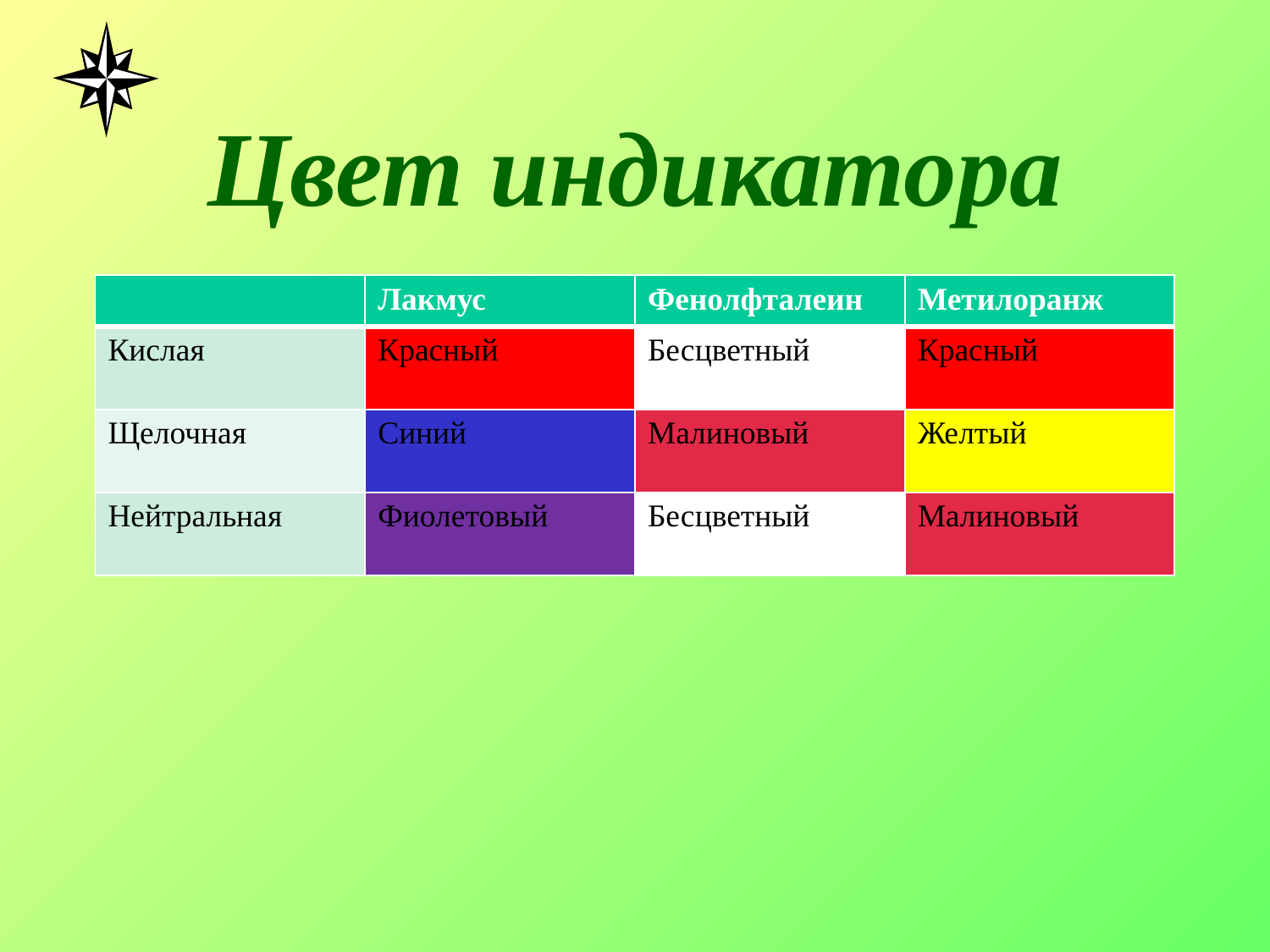

# Цвет индикатора
|  | Лакмус | Фенолфталеин | Метилоранж |
| --- | --- | --- | --- |
| Кислая | Красный | Бесцветный | Красный |
| Щелочная | Синий | Малиновый | Желтый |
| Нейтральная | Фиолетовый | Бесцветный | Малиновый |